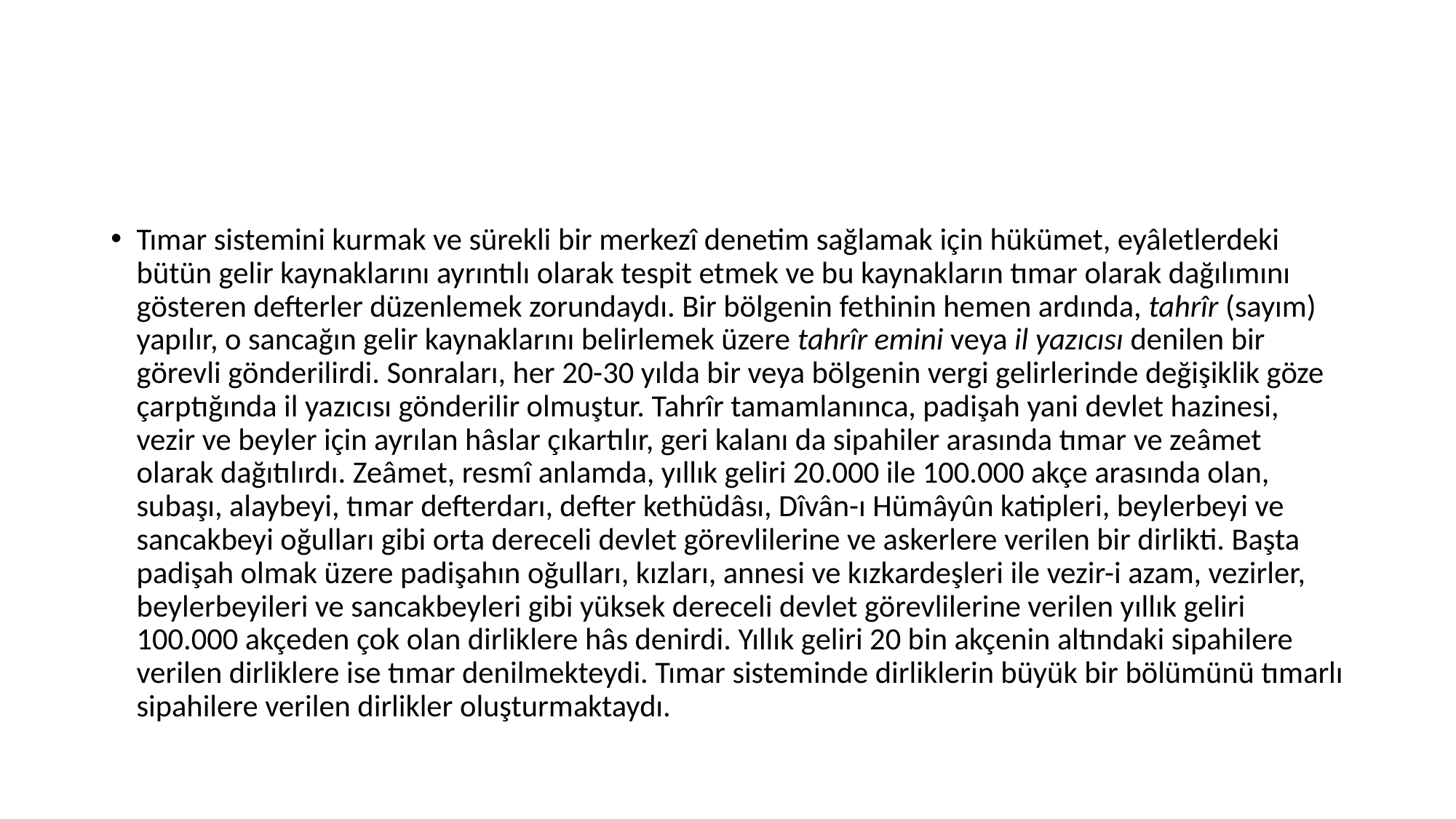

#
Tımar sistemini kurmak ve sürekli bir merkezî denetim sağlamak için hükümet, eyâletlerdeki bütün gelir kaynaklarını ayrıntılı olarak tespit etmek ve bu kaynakların tımar olarak dağılımını gösteren defterler düzenlemek zorundaydı. Bir bölgenin fethinin hemen ardında, tahrîr (sayım) yapılır, o sancağın gelir kaynaklarını belirlemek üzere tahrîr emini veya il yazıcısı denilen bir görevli gönderilirdi. Sonraları, her 20-30 yılda bir veya bölgenin vergi gelirlerinde değişiklik göze çarptığında il yazıcısı gönderilir olmuştur. Tahrîr tamamlanınca, padişah yani devlet hazinesi, vezir ve beyler için ayrılan hâslar çıkartılır, geri kalanı da sipahiler arasında tımar ve zeâmet olarak dağıtılırdı. Zeâmet, resmî anlamda, yıllık geliri 20.000 ile 100.000 akçe arasında olan, subaşı, alaybeyi, tımar defterdarı, defter kethüdâsı, Dîvân-ı Hümâyûn katipleri, beylerbeyi ve sancakbeyi oğulları gibi orta dereceli devlet görevlilerine ve askerlere verilen bir dirlikti. Başta padişah olmak üzere padişahın oğulları, kızları, annesi ve kızkardeşleri ile vezir-i azam, vezirler, beylerbeyileri ve sancakbeyleri gibi yüksek dereceli devlet görevlilerine verilen yıllık geliri 100.000 akçeden çok olan dirliklere hâs denirdi. Yıllık geliri 20 bin akçenin altındaki sipahilere verilen dirliklere ise tımar denilmekteydi. Tımar sisteminde dirliklerin büyük bir bölümünü tımarlı sipahilere verilen dirlikler oluşturmaktaydı.